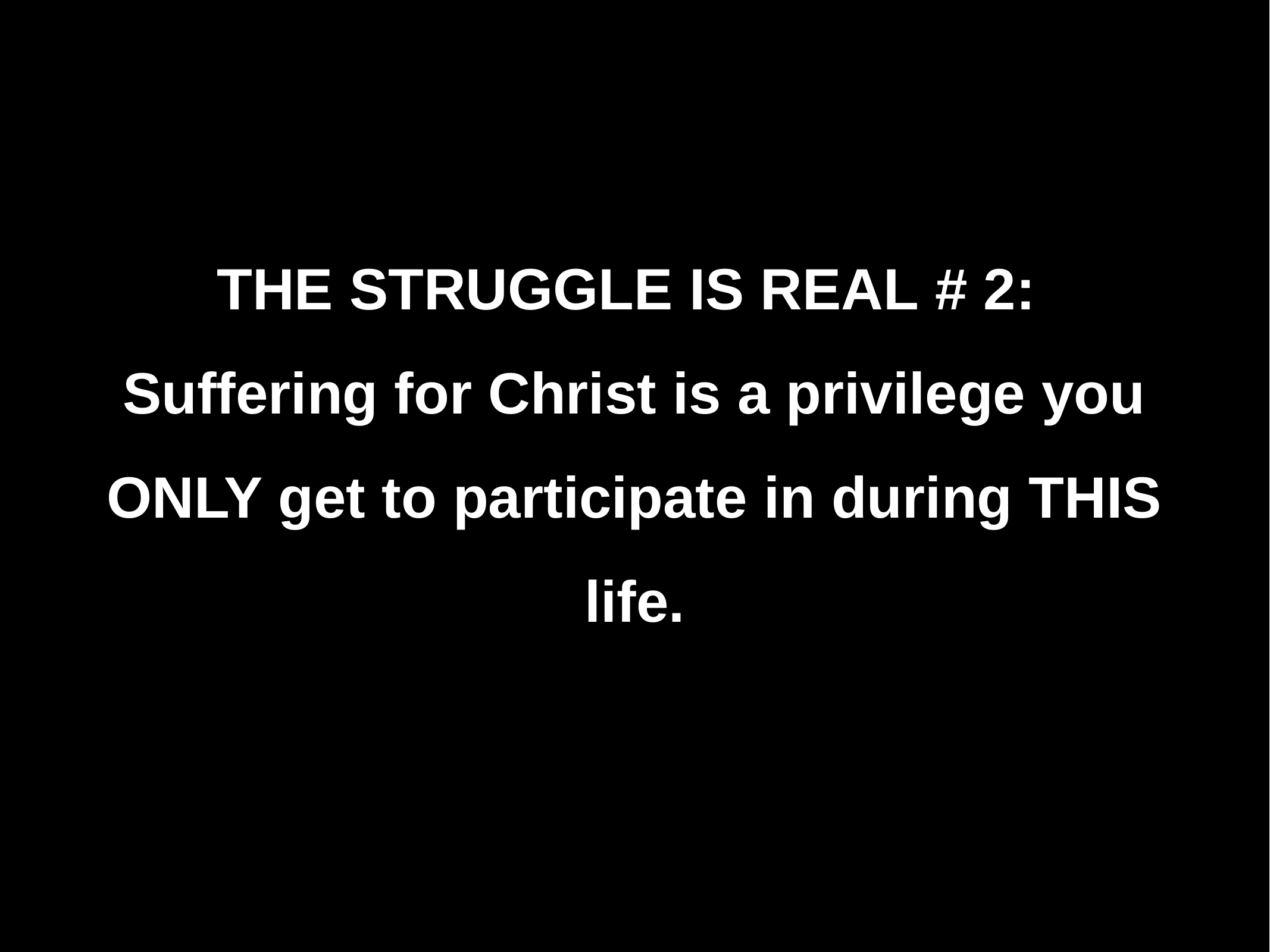

# THE STRUGGLE IS REAL # 2:  Suffering for Christ is a privilege you ONLY get to participate in during THIS life.